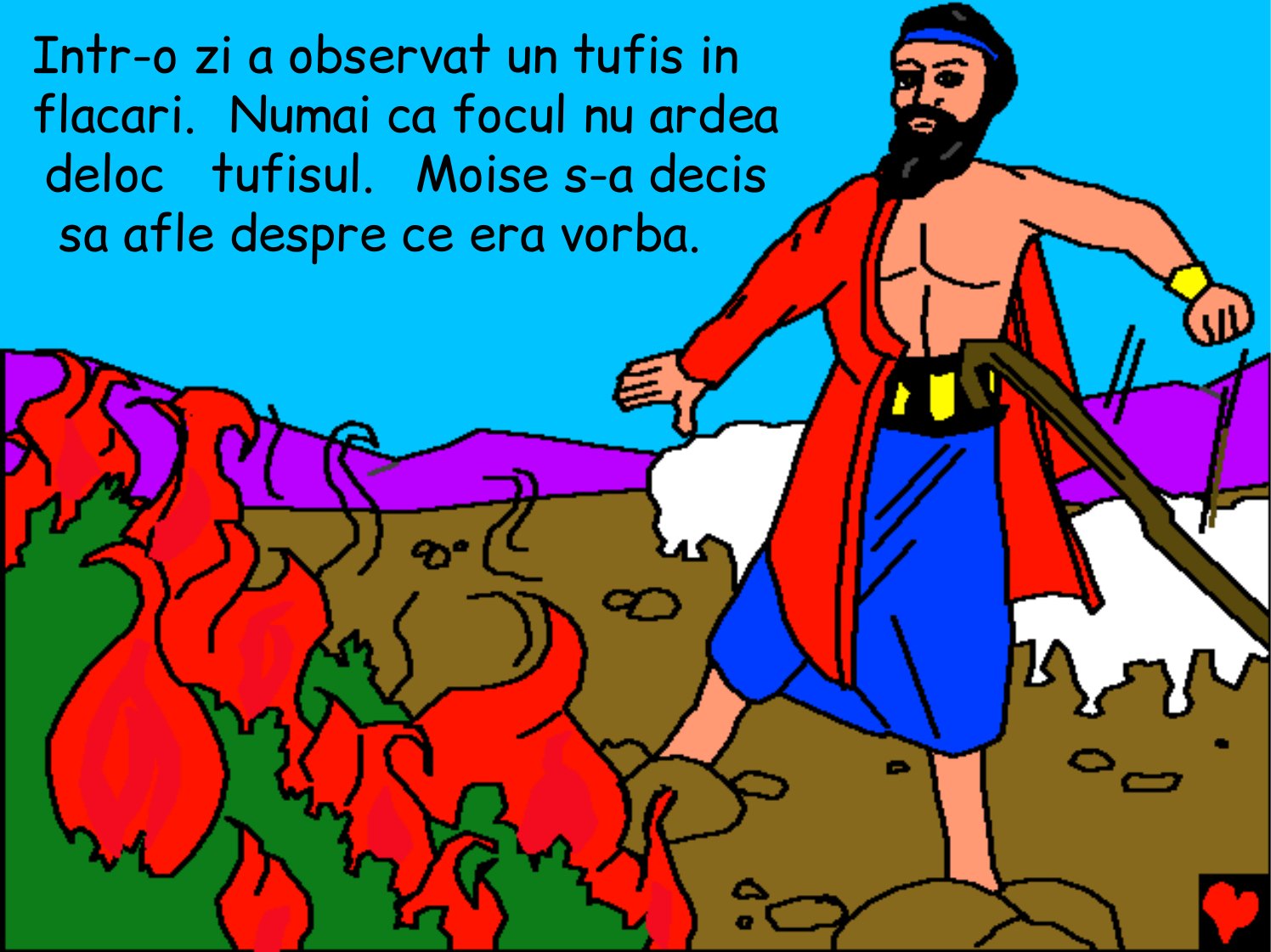

# Intr-o zi a observat un tufis in  flacari.	Numai ca focul nu ardea  deloc   tufisul.	Moise s-a decis   sa afle despre ce era vorba.